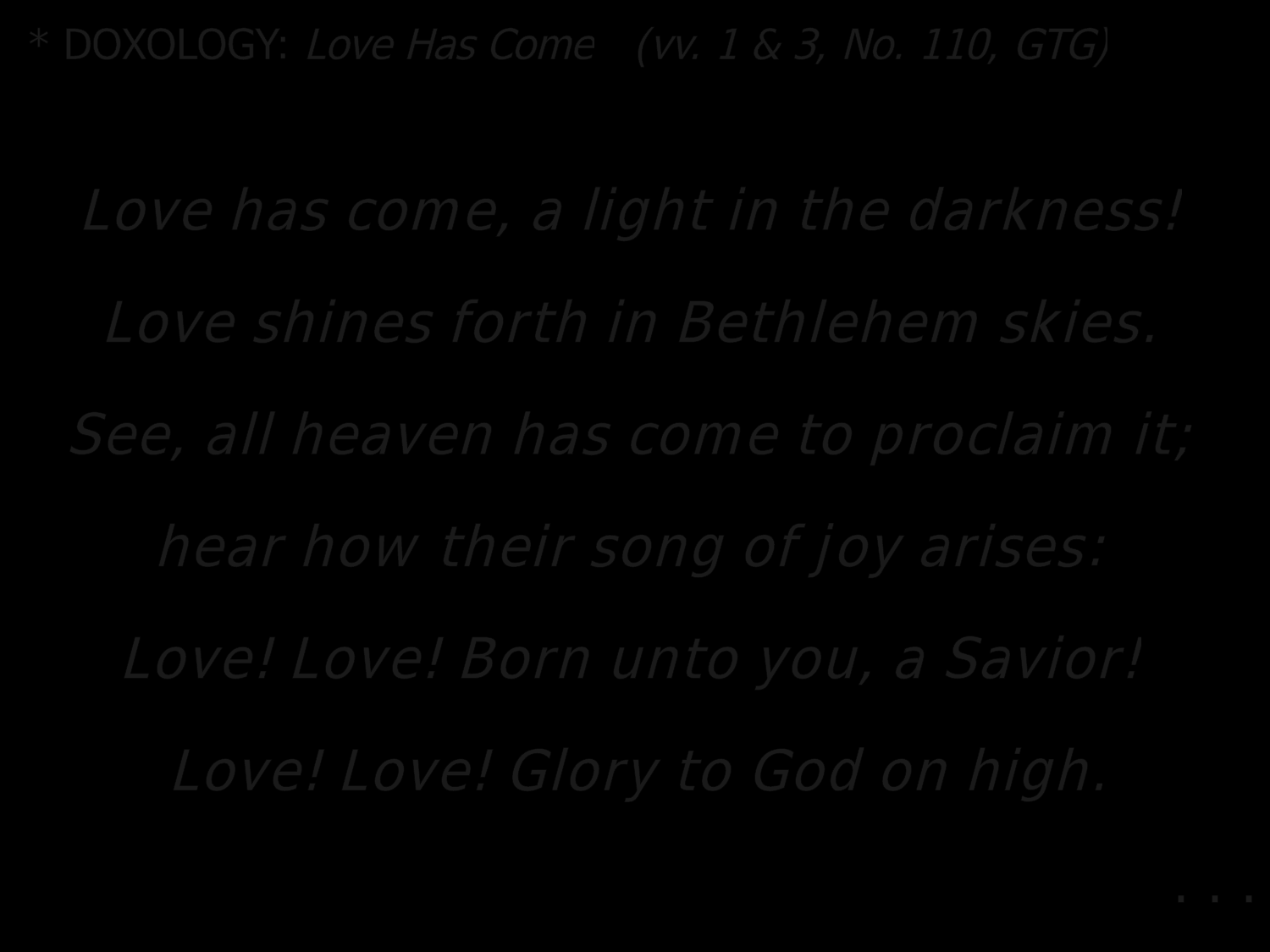

* DOXOLOGY: Love Has Come 	(vv. 1 & 3, No. 110, GTG)

Love has come, a light in the darkness!
Love shines forth in Bethlehem skies.
See, all heaven has come to proclaim it;
hear how their song of joy arises:
Love! Love! Born unto you, a Savior!
Love! Love! Glory to God on high.
. . .